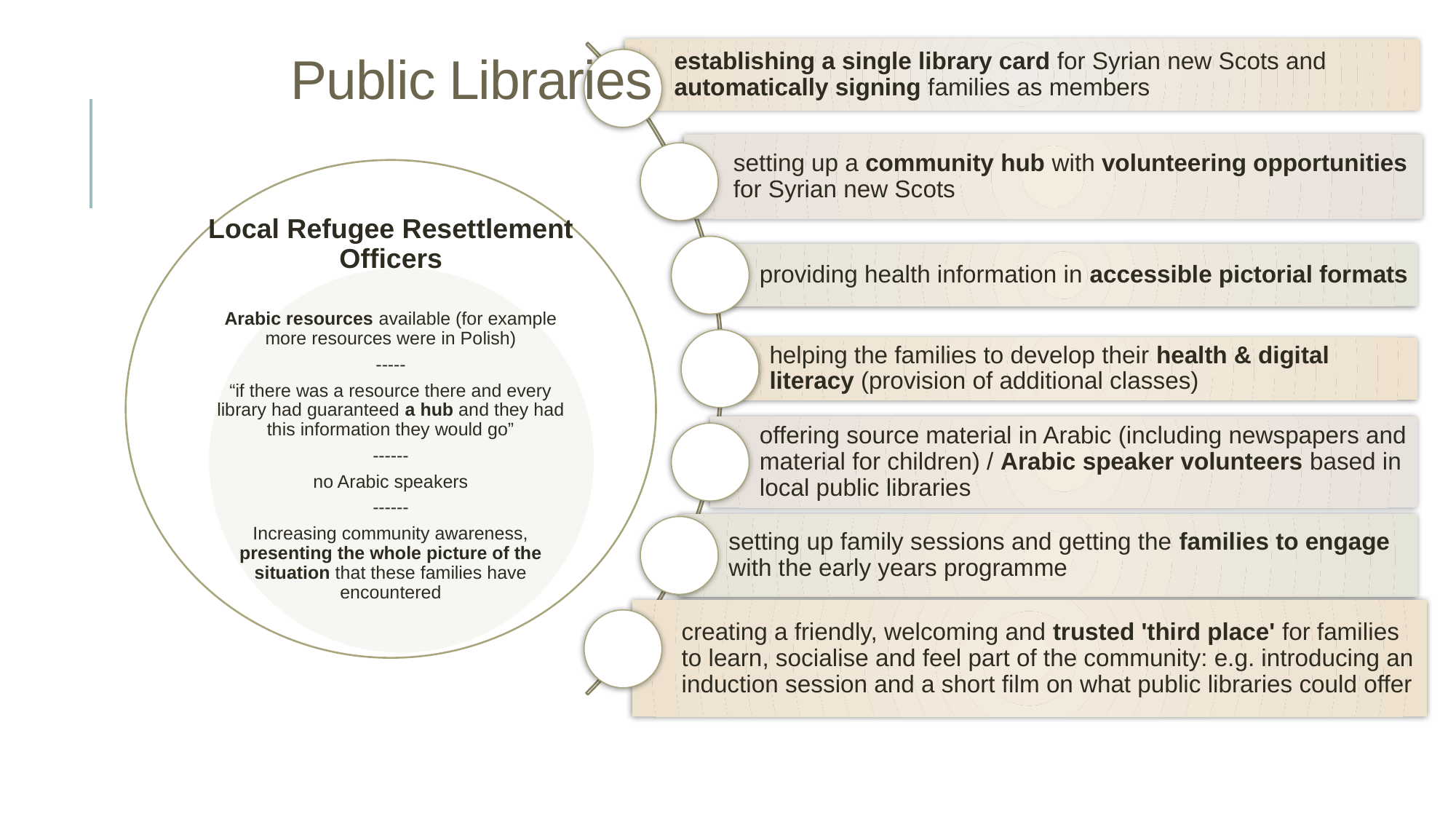

Public Libraries
establishing a single library card for Syrian new Scots and automatically signing families as members
setting up a community hub with volunteering opportunities for Syrian new Scots
providing health information in accessible pictorial formats
helping the families to develop their health & digital literacy (provision of additional classes)
offering source material in Arabic (including newspapers and material for children) / Arabic speaker volunteers based in local public libraries
setting up family sessions and getting the families to engage with the early years programme
creating a friendly, welcoming and trusted 'third place' for families to learn, socialise and feel part of the community: e.g. introducing an induction session and a short film on what public libraries could offer
#
Local Refugee Resettlement Officers

Arabic resources available (for example more resources were in Polish)
-----
“if there was a resource there and every library had guaranteed a hub and they had this information they would go”
------
no Arabic speakers
------
Increasing community awareness, presenting the whole picture of the situation that these families have encountered